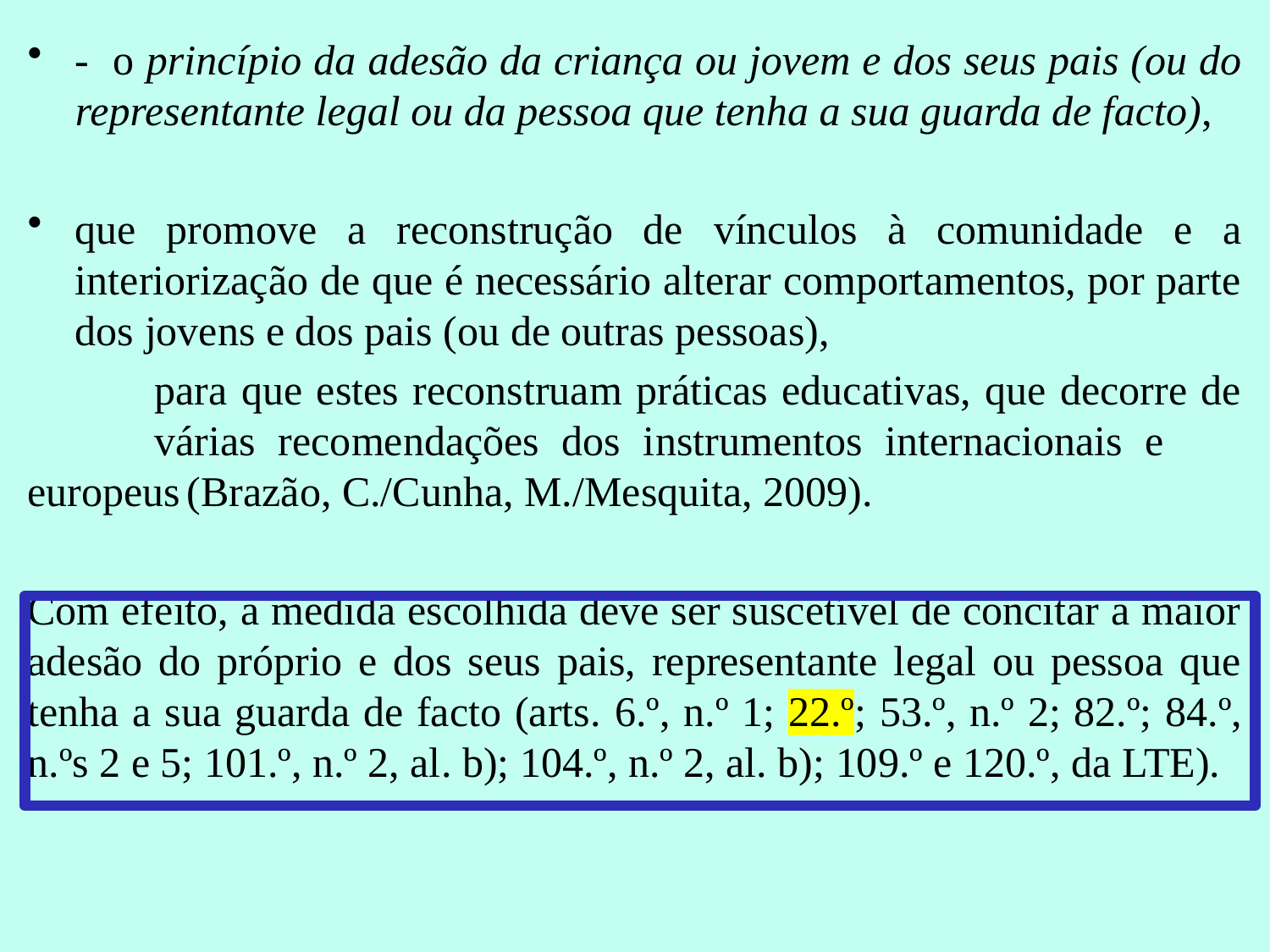

-  o princípio da adesão da criança ou jovem e dos seus pais (ou do representante legal ou da pessoa que tenha a sua guarda de facto),

que promove a reconstrução de vínculos à comunidade e a interiorização de que é necessário alterar comportamentos, por parte dos jovens e dos pais (ou de outras pessoas),
	para que estes reconstruam práticas educativas, que decorre de 	várias recomendações dos instrumentos internacionais e 	europeus (Brazão, C./Cunha, M./Mesquita, 2009).

Com efeito, a medida escolhida deve ser suscetível de concitar a maior adesão do próprio e dos seus pais, representante legal ou pessoa que tenha a sua guarda de facto (arts. 6.º, n.º 1; 22.º; 53.º, n.º 2; 82.º; 84.º, n.ºs 2 e 5; 101.º, n.º 2, al. b); 104.º, n.º 2, al. b); 109.º e 120.º, da LTE).